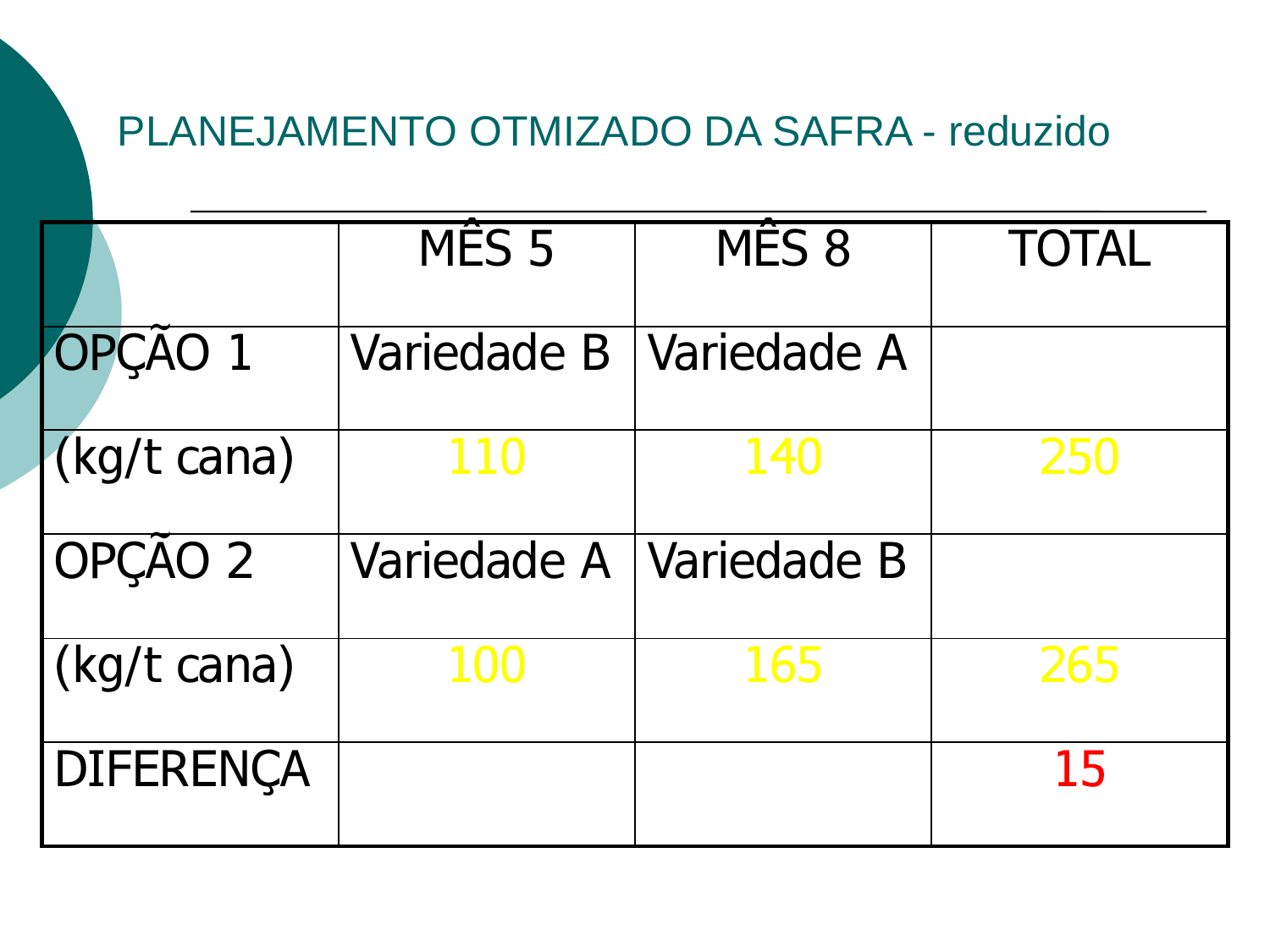

# PLANEJAMENTO OTMIZADO DA SAFRA - reduzido
|  | MÊS 5 | MÊS 8 | TOTAL |
| --- | --- | --- | --- |
| OPÇÃO 1 | Variedade B | Variedade A |  |
| (kg/t cana) | 110 | 140 | 250 |
| OPÇÃO 2 | Variedade A | Variedade B |  |
| (kg/t cana) | 100 | 165 | 265 |
| DIFERENÇA |  |  | 15 |